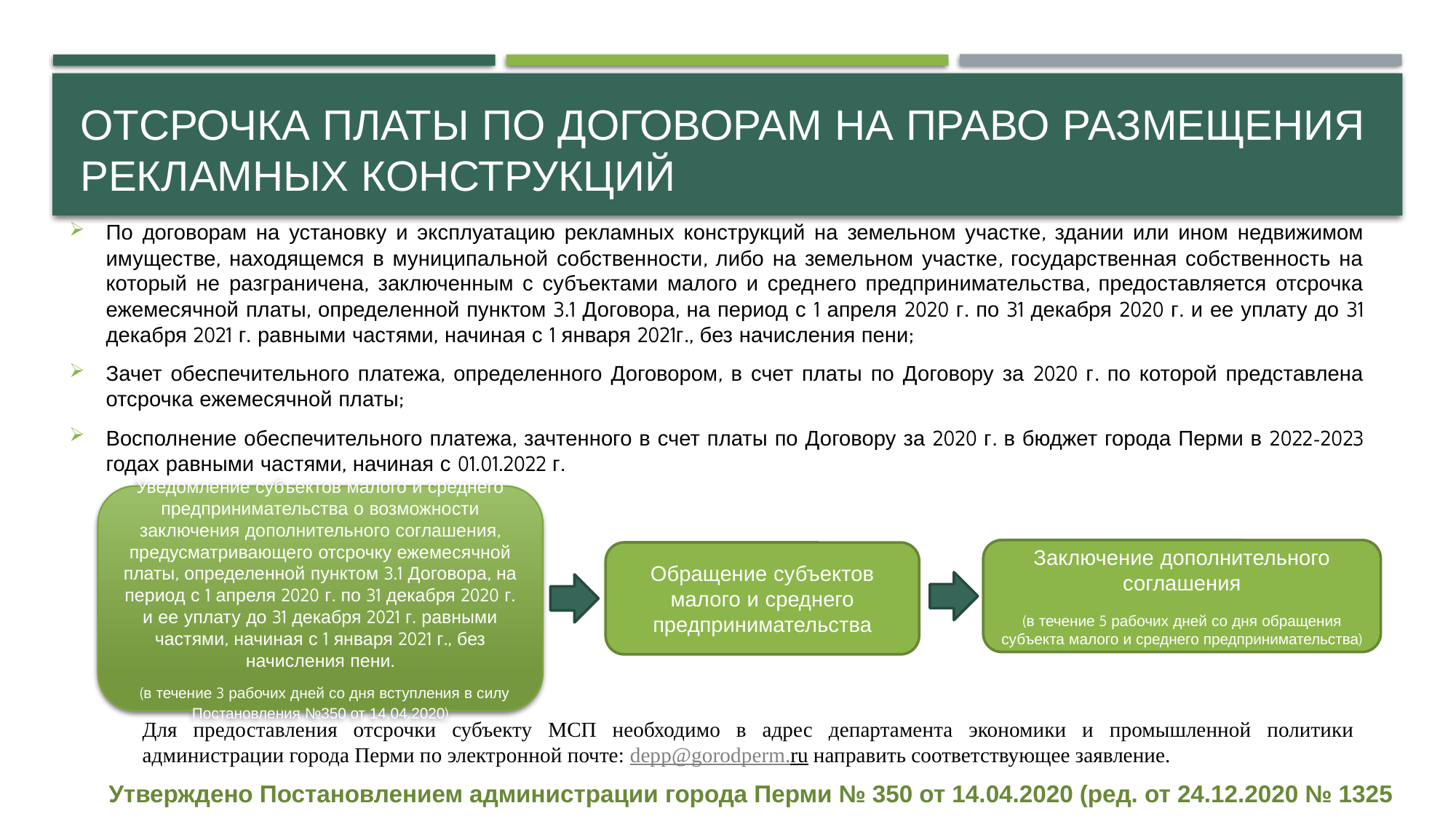

# Отсрочка платы по договорам на право размещения рекламных конструкций
По договорам на установку и эксплуатацию рекламных конструкций на земельном участке, здании или ином недвижимом имуществе, находящемся в муниципальной собственности, либо на земельном участке, государственная собственность на который не разграничена, заключенным с субъектами малого и среднего предпринимательства, предоставляется отсрочка ежемесячной платы, определенной пунктом 3.1 Договора, на период с 1 апреля 2020 г. по 31 декабря 2020 г. и ее уплату до 31 декабря 2021 г. равными частями, начиная с 1 января 2021г., без начисления пени;
Зачет обеспечительного платежа, определенного Договором, в счет платы по Договору за 2020 г. по которой представлена отсрочка ежемесячной платы;
Восполнение обеспечительного платежа, зачтенного в счет платы по Договору за 2020 г. в бюджет города Перми в 2022-2023 годах равными частями, начиная с 01.01.2022 г.
Уведомление субъектов малого и среднего предпринимательства о возможности заключения дополнительного соглашения, предусматривающего отсрочку ежемесячной платы, определенной пунктом 3.1 Договора, на период с 1 апреля 2020 г. по 31 декабря 2020 г. и ее уплату до 31 декабря 2021 г. равными частями, начиная с 1 января 2021 г., без начисления пени.
 (в течение 3 рабочих дней со дня вступления в силу Постановления №350 от 14.04.2020)
Заключение дополнительного соглашения

(в течение 5 рабочих дней со дня обращения субъекта малого и среднего предпринимательства)
Обращение субъектов малого и среднего предпринимательства

Для предоставления отсрочки субъекту МСП необходимо в адрес департамента экономики и промышленной политики администрации города Перми по электронной почте: depp@gorodperm.ru направить соответствующее заявление.
Утверждено Постановлением администрации города Перми № 350 от 14.04.2020 (ред. от 24.12.2020 № 1325